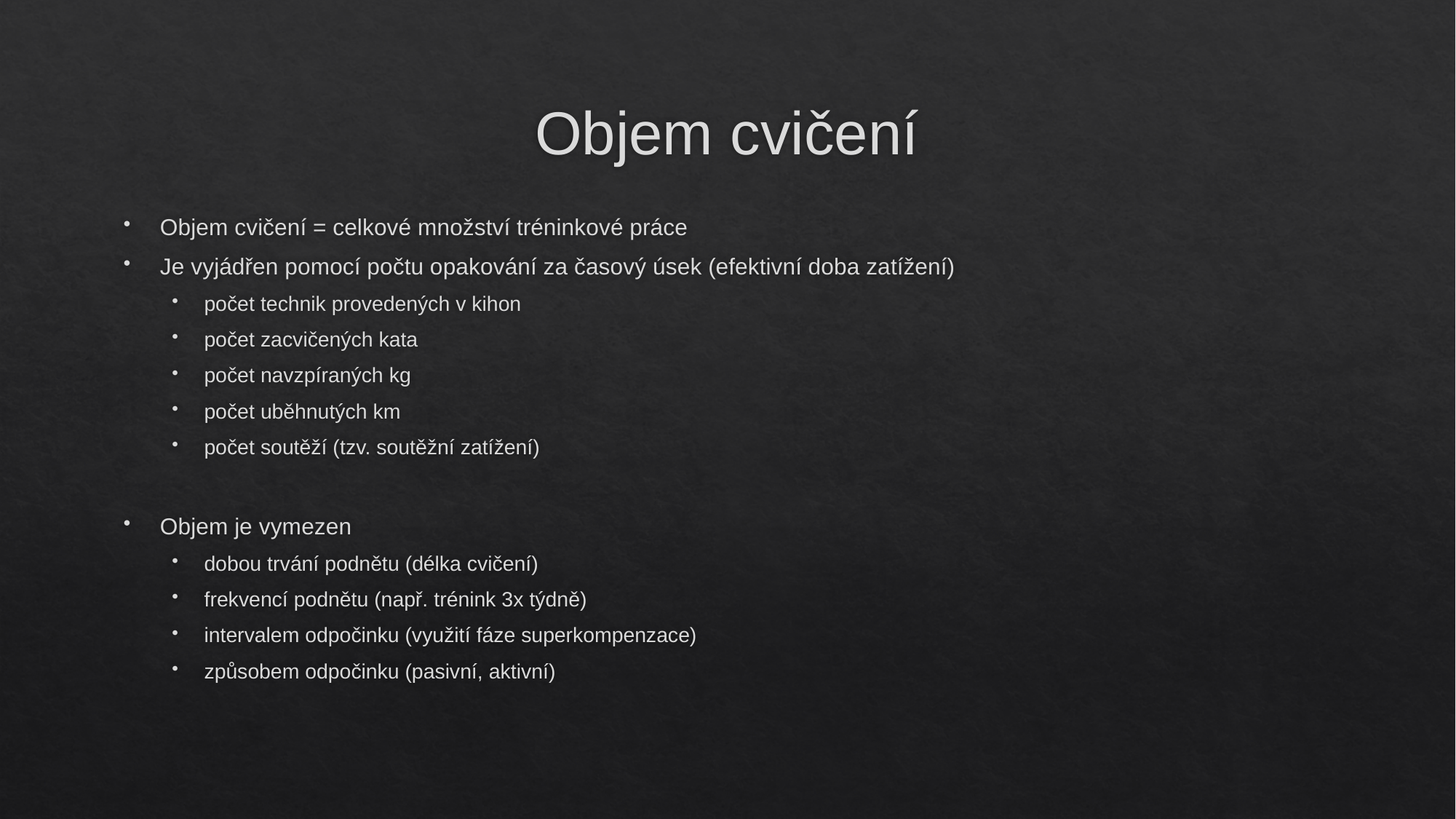

# Objem cvičení
Objem cvičení = celkové množství tréninkové práce
Je vyjádřen pomocí počtu opakování za časový úsek (efektivní doba zatížení)
počet technik provedených v kihon
počet zacvičených kata
počet navzpíraných kg
počet uběhnutých km
počet soutěží (tzv. soutěžní zatížení)

Objem je vymezen
dobou trvání podnětu (délka cvičení)
frekvencí podnětu (např. trénink 3x týdně)
intervalem odpočinku (využití fáze superkompenzace)
způsobem odpočinku (pasivní, aktivní)